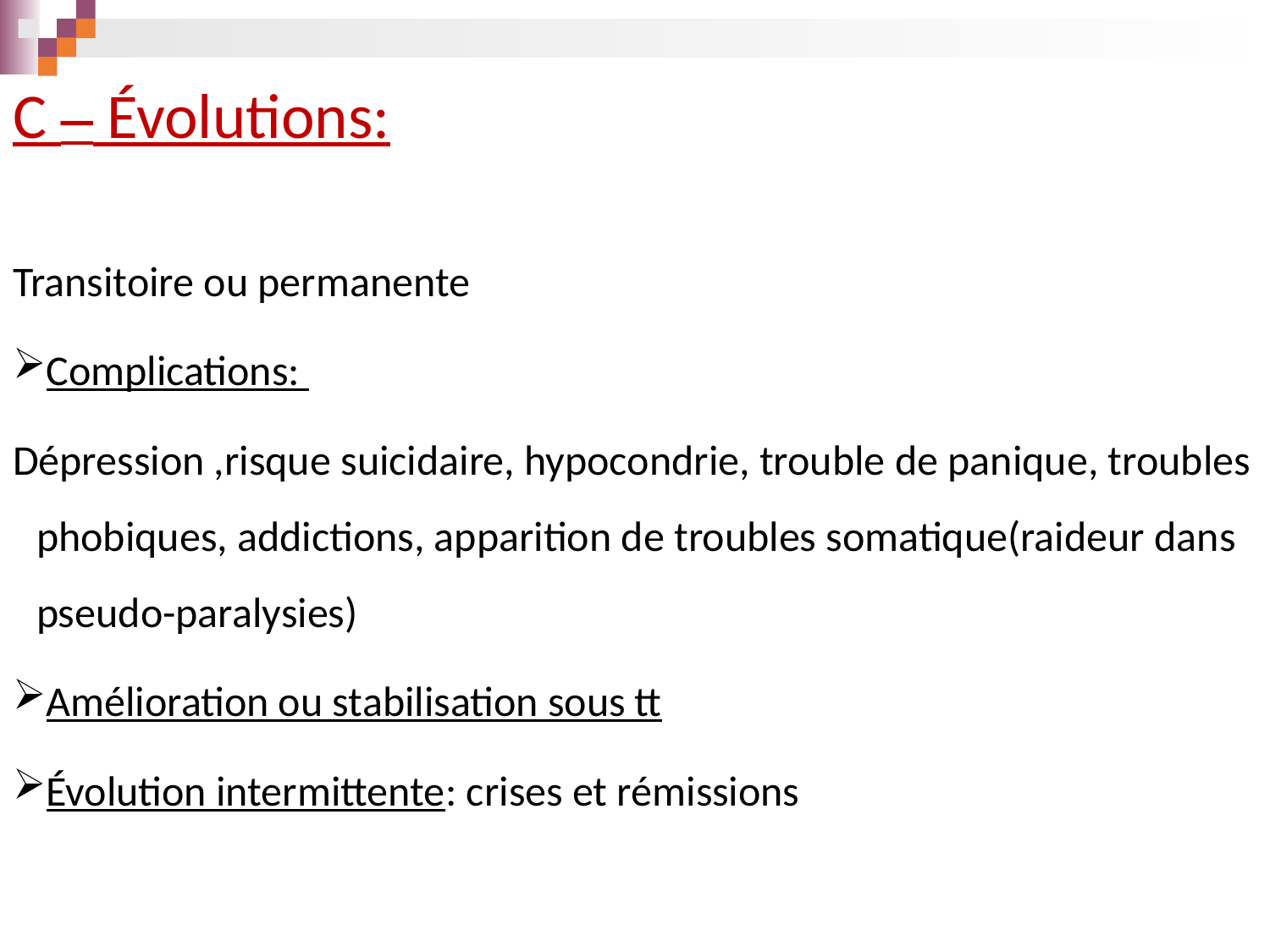

# C – Évolutions:
Transitoire ou permanente
Complications:
Dépression ,risque suicidaire, hypocondrie, trouble de panique, troubles phobiques, addictions, apparition de troubles somatique(raideur dans pseudo-paralysies)
Amélioration ou stabilisation sous tt
Évolution intermittente: crises et rémissions